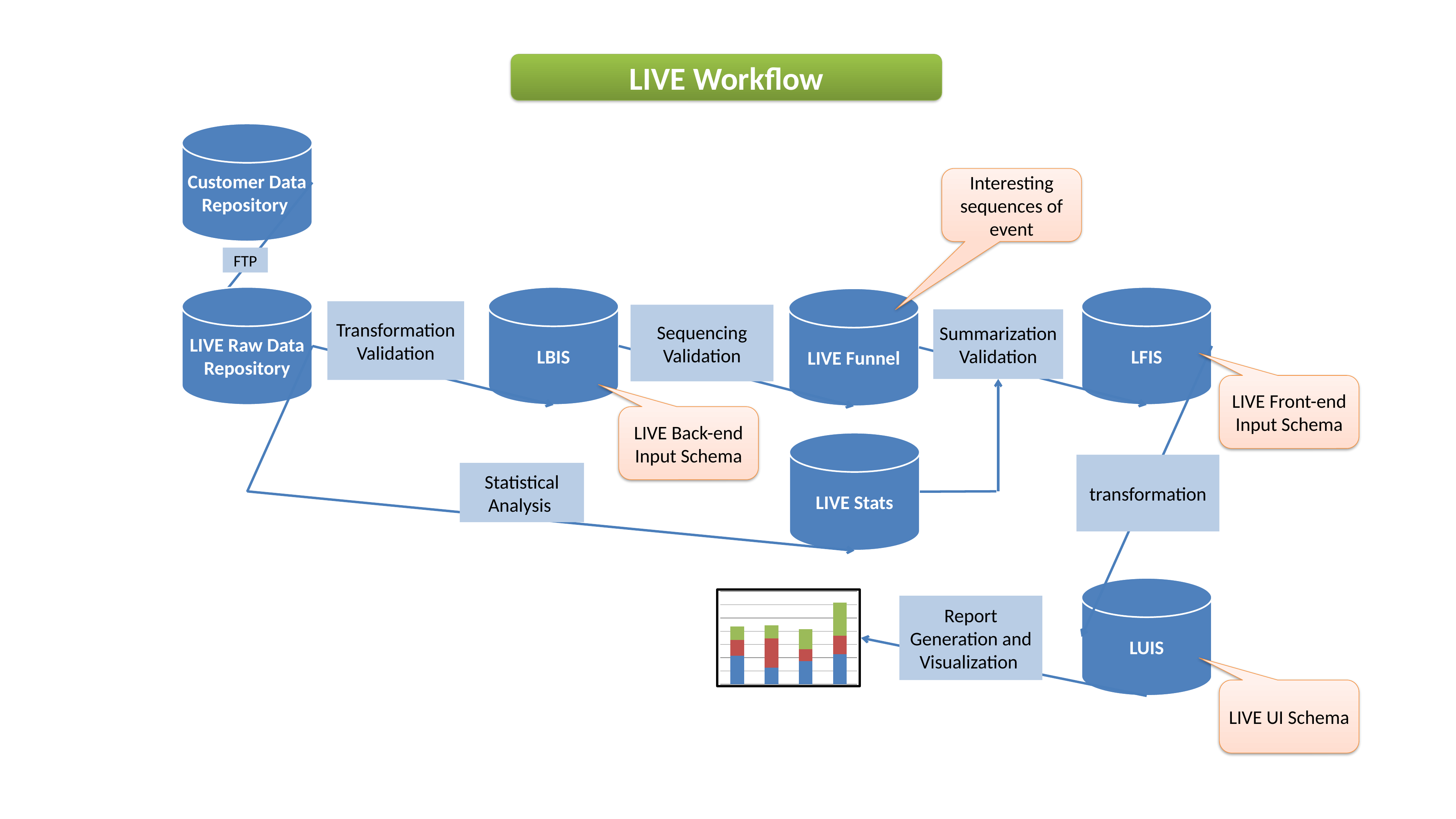

LIVE Workflow
Customer Data Repository
Interesting sequences of event
FTP
LIVE Raw Data Repository

LBIS
LFIS
LIVE Funnel
Transformation Validation
Sequencing Validation
Summarization
Validation
LIVE Front-end Input Schema
LIVE Back-end Input Schema
LIVE Stats
transformation
Statistical Analysis
LUIS

### Chart

| Category | Series 1 | Series 2 | Series 3 |
|---|---|---|---|
| Category 1 | 4.3 | 2.4 | 2.0 |
| Category 2 | 2.5 | 4.4 | 2.0 |
| Category 3 | 3.5 | 1.8 | 3.0 |
| Category 4 | 4.5 | 2.8 | 5.0 |
Report Generation and Visualization
LIVE UI Schema